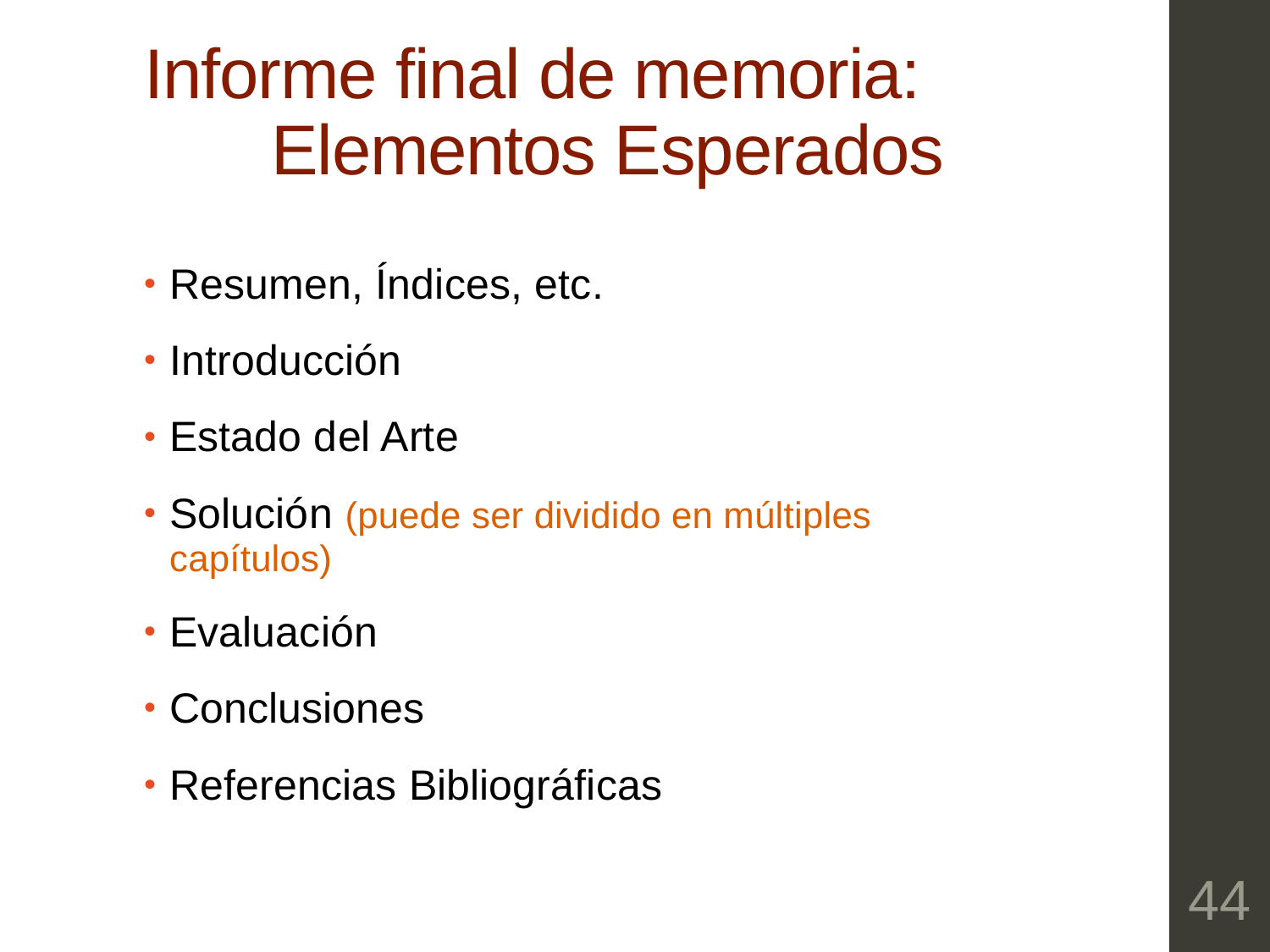

# Informe final de memoria: Elementos Esperados
Resumen, Índices, etc.
Introducción
Estado del Arte
Solución (puede ser dividido en múltiples capítulos)
Evaluación
Conclusiones
Referencias Bibliográficas
44